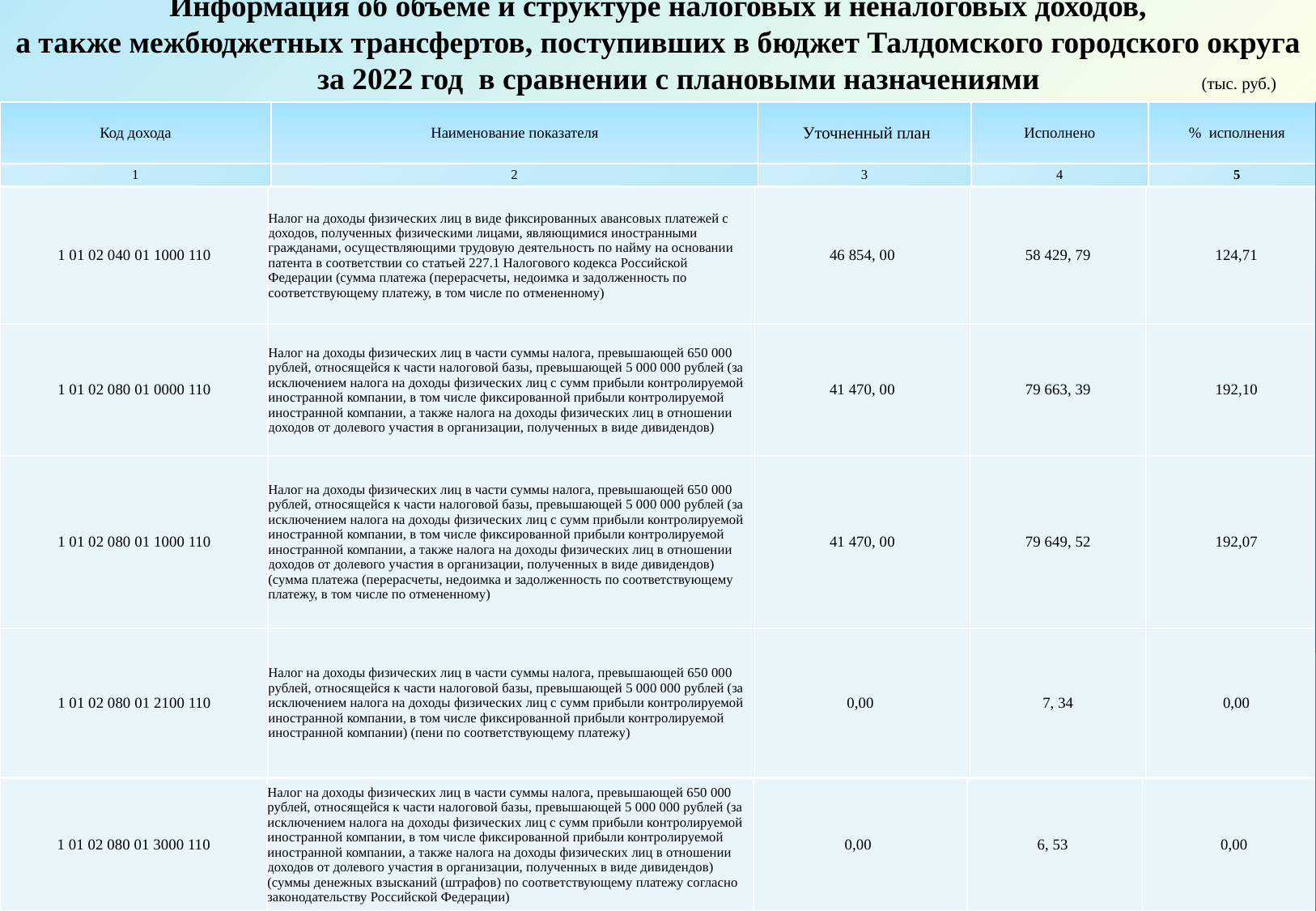

Информация об объеме и структуре налоговых и неналоговых доходов,
а также межбюджетных трансфертов, поступивших в бюджет Талдомского городского округа
                                   за 2022 год  в сравнении с плановыми назначениями                     (тыс. руб.)
| Код дохода | Наименование показателя | Уточненный план | Исполнено | % исполнения |
| --- | --- | --- | --- | --- |
| 1 | 2 | 3 | 4 | 5 |
| 1 01 02 040 01 1000 110 | Налог на доходы физических лиц в виде фиксированных авансовых платежей с доходов, полученных физическими лицами, являющимися иностранными гражданами, осуществляющими трудовую деятельность по найму на основании патента в соответствии со статьей 227.1 Налогового кодекса Российской Федерации (сумма платежа (перерасчеты, недоимка и задолженность по соответствующему платежу, в том числе по отмененному) | 46 854, 00 | 58 429, 79 | 124,71 |
| --- | --- | --- | --- | --- |
| 1 01 02 080 01 0000 110 | Налог на доходы физических лиц в части суммы налога, превышающей 650 000 рублей, относящейся к части налоговой базы, превышающей 5 000 000 рублей (за исключением налога на доходы физических лиц с сумм прибыли контролируемой иностранной компании, в том числе фиксированной прибыли контролируемой иностранной компании, а также налога на доходы физических лиц в отношении доходов от долевого участия в организации, полученных в виде дивидендов) | 41 470, 00 | 79 663, 39 | 192,10 |
| 1 01 02 080 01 1000 110 | Налог на доходы физических лиц в части суммы налога, превышающей 650 000 рублей, относящейся к части налоговой базы, превышающей 5 000 000 рублей (за исключением налога на доходы физических лиц с сумм прибыли контролируемой иностранной компании, в том числе фиксированной прибыли контролируемой иностранной компании, а также налога на доходы физических лиц в отношении доходов от долевого участия в организации, полученных в виде дивидендов) (сумма платежа (перерасчеты, недоимка и задолженность по соответствующему платежу, в том числе по отмененному) | 41 470, 00 | 79 649, 52 | 192,07 |
| 1 01 02 080 01 2100 110 | Налог на доходы физических лиц в части суммы налога, превышающей 650 000 рублей, относящейся к части налоговой базы, превышающей 5 000 000 рублей (за исключением налога на доходы физических лиц с сумм прибыли контролируемой иностранной компании, в том числе фиксированной прибыли контролируемой иностранной компании) (пени по соответствующему платежу) | 0,00 | 7, 34 | 0,00 |
| 1 01 02 080 01 3000 110 | Налог на доходы физических лиц в части суммы налога, превышающей 650 000 рублей, относящейся к части налоговой базы, превышающей 5 000 000 рублей (за исключением налога на доходы физических лиц с сумм прибыли контролируемой иностранной компании, в том числе фиксированной прибыли контролируемой иностранной компании, а также налога на доходы физических лиц в отношении доходов от долевого участия в организации, полученных в виде дивидендов) (суммы денежных взысканий (штрафов) по соответствующему платежу согласно законодательству Российской Федерации) | 0,00 | 6, 53 | 0,00 |
| --- | --- | --- | --- | --- |
23